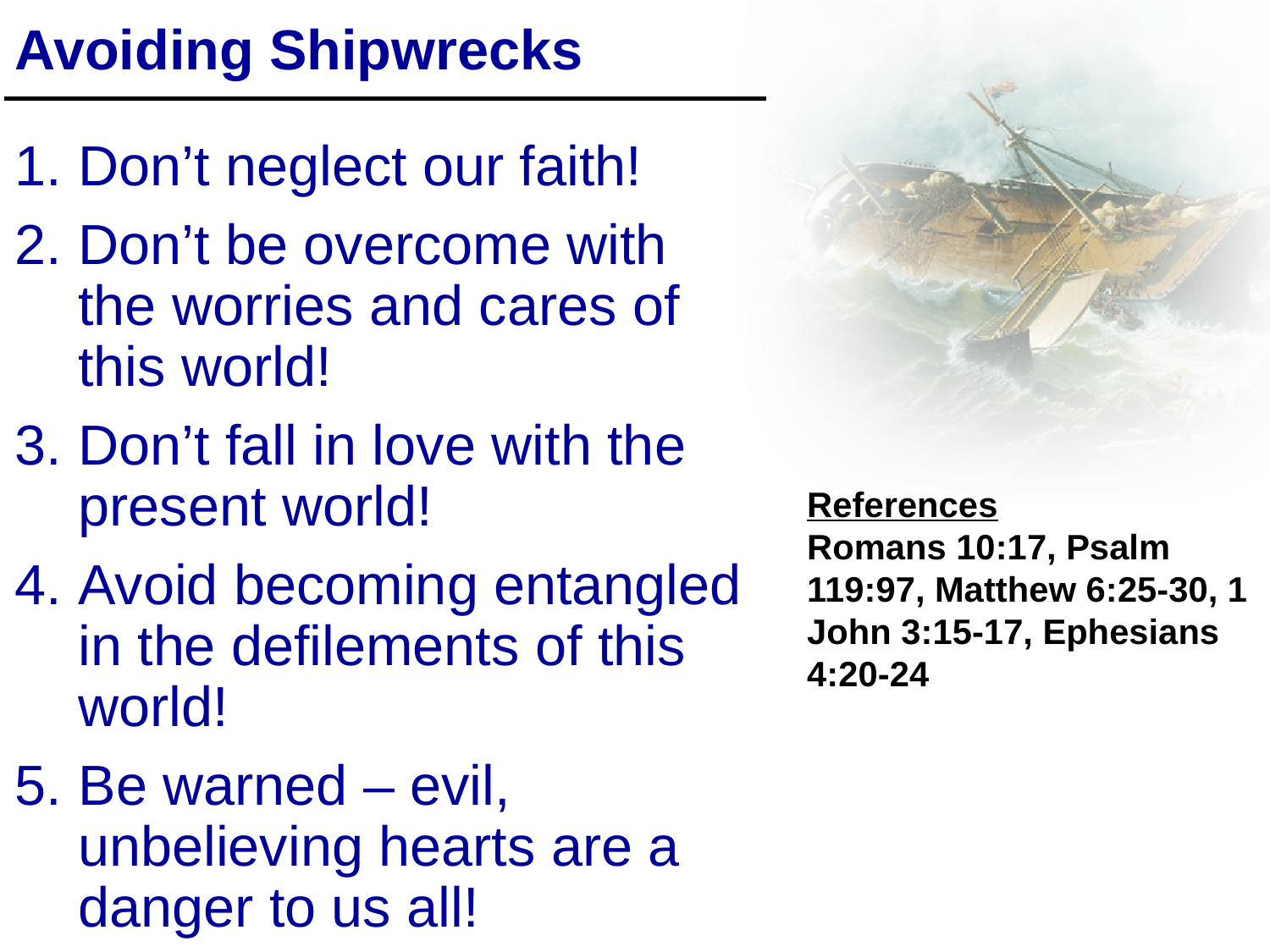

# Avoiding Shipwrecks
Don’t neglect our faith!
Don’t be overcome with the worries and cares of this world!
Don’t fall in love with the present world!
Avoid becoming entangled in the defilements of this world!
Be warned – evil, unbelieving hearts are a danger to us all!
References
Romans 10:17, Psalm 119:97, Matthew 6:25-30, 1 John 3:15-17, Ephesians 4:20-24